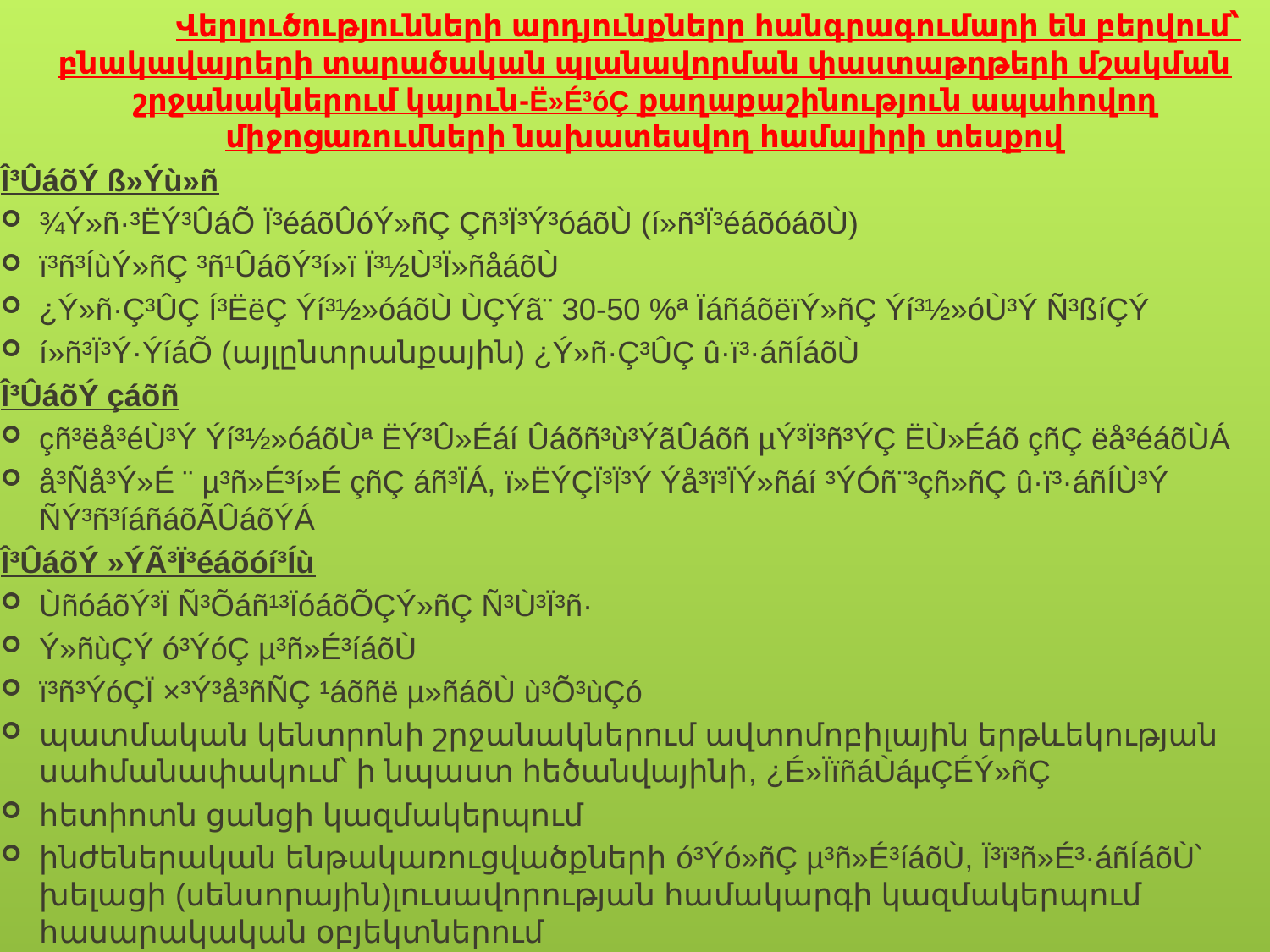

Վերլուծությունների արդյունքները հանգրագումարի են բերվում՝ բնակավայրերի տարածական պլանավորման փաստաթղթերի մշակման շրջանակներում կայուն-Ë»É³óÇ քաղաքաշինություն ապահովող միջոցառումների նախատեսվող համալիրի տեսքով
Î³ÛáõÝ ß»Ýù»ñ
¾Ý»ñ·³ËÝ³ÛáÕ Ï³éáõÛóÝ»ñÇ Çñ³Ï³Ý³óáõÙ (í»ñ³Ï³éáõóáõÙ)
ï³ñ³ÍùÝ»ñÇ ³ñ¹ÛáõÝ³í»ï Ï³½Ù³Ï»ñåáõÙ
¿Ý»ñ·Ç³ÛÇ Í³ËëÇ Ýí³½»óáõÙ ÙÇÝã¨ 30-50 %ª ÏáñáõëïÝ»ñÇ Ýí³½»óÙ³Ý Ñ³ßíÇÝ
í»ñ³Ï³Ý·ÝíáÕ (այլընտրանքային) ¿Ý»ñ·Ç³ÛÇ û·ï³·áñÍáõÙ
Î³ÛáõÝ çáõñ
çñ³ëå³éÙ³Ý Ýí³½»óáõÙª ËÝ³Û»Éáí Ûáõñ³ù³ÝãÛáõñ µÝ³Ï³ñ³ÝÇ ËÙ»Éáõ çñÇ ëå³éáõÙÁ
å³Ñå³Ý»É ¨ µ³ñ»É³í»É çñÇ áñ³ÏÁ, ï»ËÝÇÏ³Ï³Ý Ýå³ï³ÏÝ»ñáí ³ÝÓñ¨³çñ»ñÇ û·ï³·áñÍÙ³Ý ÑÝ³ñ³íáñáõÃÛáõÝÁ
Î³ÛáõÝ »ÝÃ³Ï³éáõóí³Íù
ÙñóáõÝ³Ï Ñ³Õáñ¹³ÏóáõÕÇÝ»ñÇ Ñ³Ù³Ï³ñ·
Ý»ñùÇÝ ó³ÝóÇ µ³ñ»É³íáõÙ
ï³ñ³ÝóÇÏ ×³Ý³å³ñÑÇ ¹áõñë µ»ñáõÙ ù³Õ³ùÇó
պատմական կենտրոնի շրջանակներում ավտոմոբիլային երթևեկության սահմանափակում՝ ի նպաստ հեծանվայինի, ¿É»ÏïñáÙáµÇÉÝ»ñÇ
հետիոտն ցանցի կազմակերպում
ինժեներական ենթակառուցվածքների ó³Ýó»ñÇ µ³ñ»É³íáõÙ, Ï³ï³ñ»É³·áñÍáõÙ՝ խելացի (սենսորային)լուսավորության համակարգի կազմակերպում հասարակական օբյեկտներում